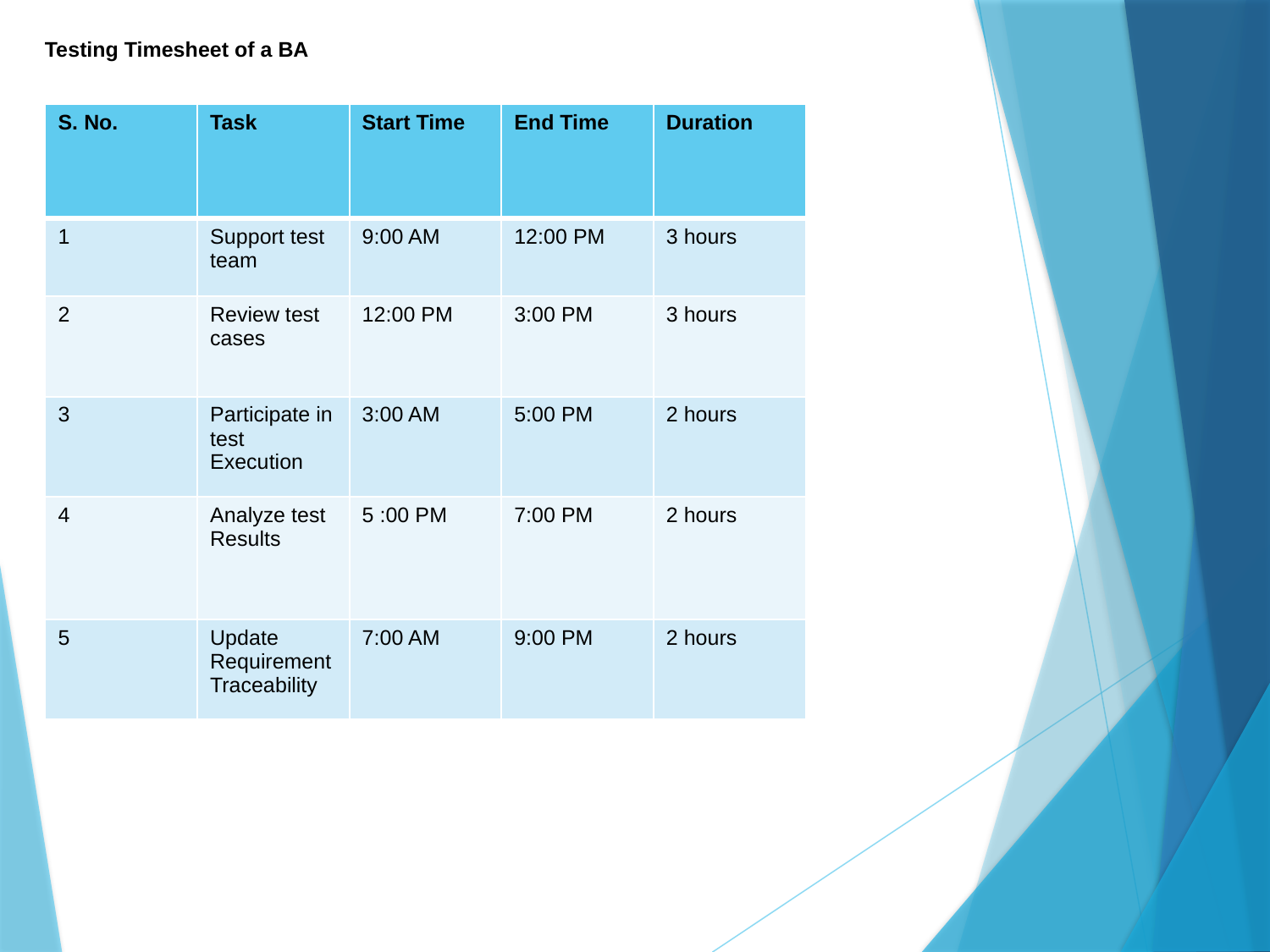

Testing Timesheet of a BA
| S. No. | Task | Start Time | End Time | Duration |
| --- | --- | --- | --- | --- |
| 1 | Support test team | 9:00 AM | 12:00 PM | 3 hours |
| 2 | Review test cases | 12:00 PM | 3:00 PM | 3 hours |
| 3 | Participate in test Execution | 3:00 AM | 5:00 PM | 2 hours |
| 4 | Analyze test Results | 5 :00 PM | 7:00 PM | 2 hours |
| 5 | Update Requirement Traceability | 7:00 AM | 9:00 PM | 2 hours |